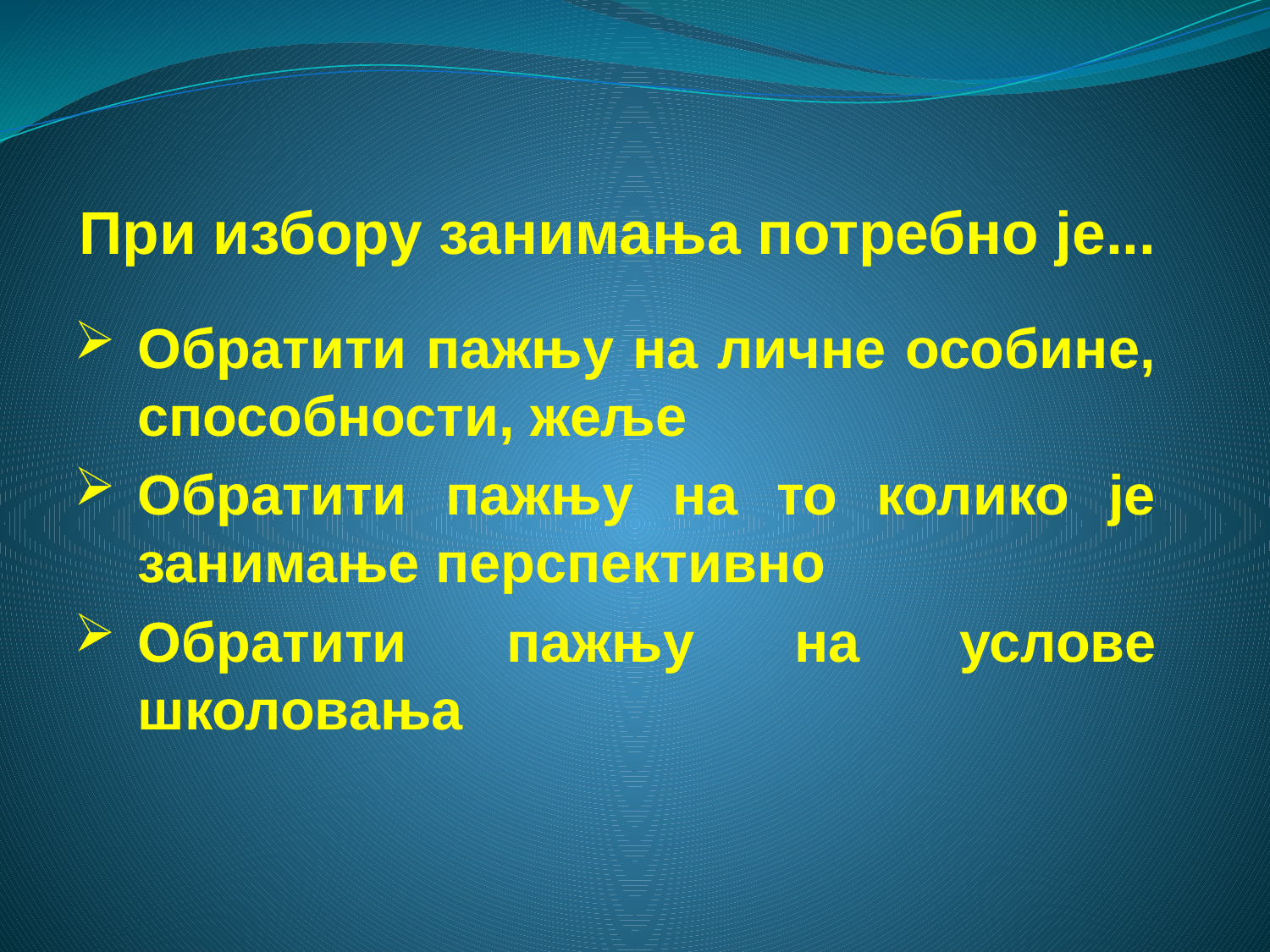

# При избору занимања потребно је...
Обратити пажњу на личне особине, способности, жеље
Обратити пажњу на то колико је занимање перспективно
Обратити пажњу на услове школовања